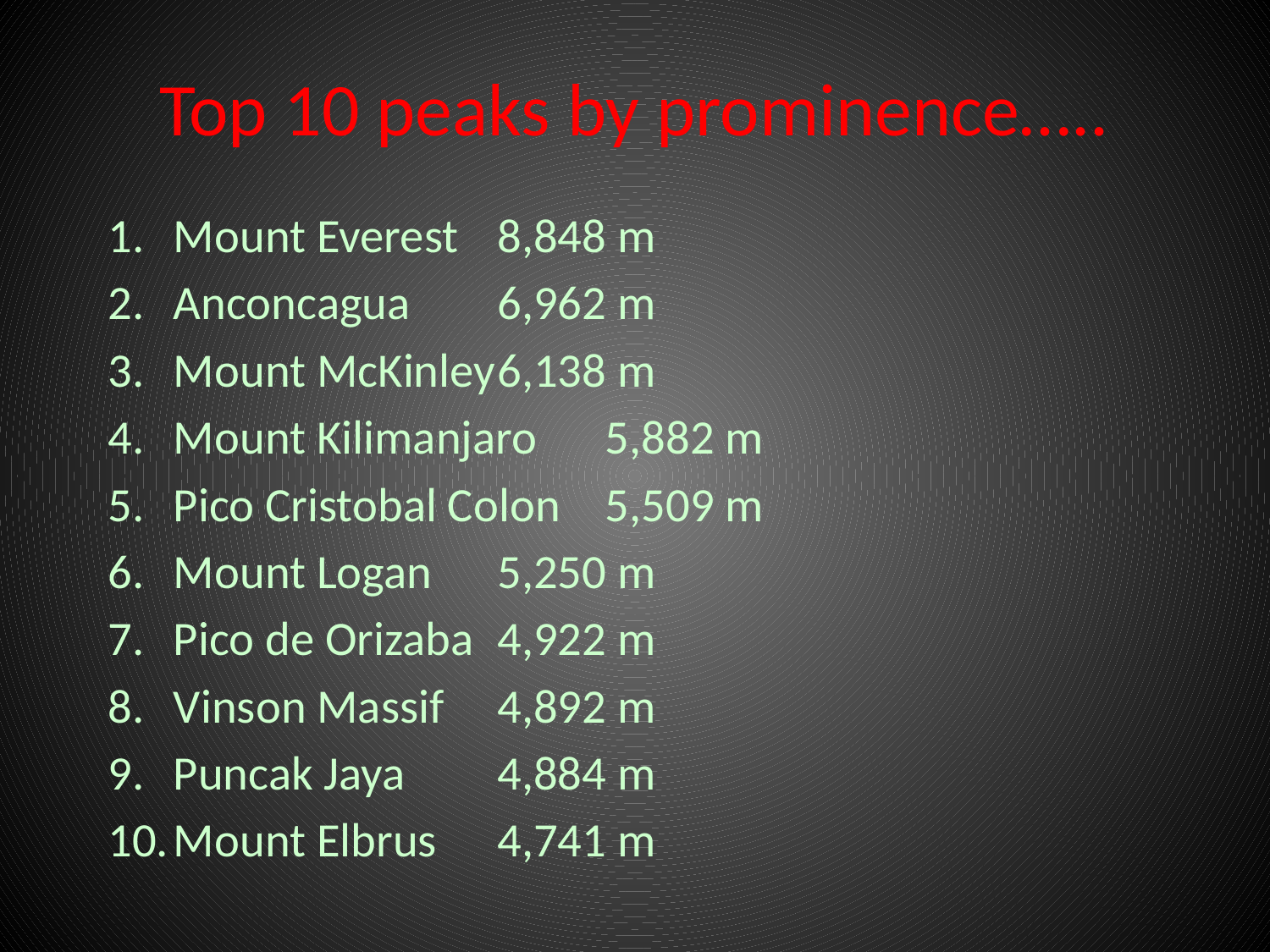

# Top 10 peaks by prominence…..
Mount Everest				8,848 m
Anconcagua					6,962 m
Mount McKinley				6,138 m
Mount Kilimanjaro			5,882 m
Pico Cristobal Colon			5,509 m
Mount Logan					5,250 m
Pico de Orizaba				4,922 m
Vinson Massif					4,892 m
Puncak Jaya					4,884 m
Mount Elbrus					4,741 m